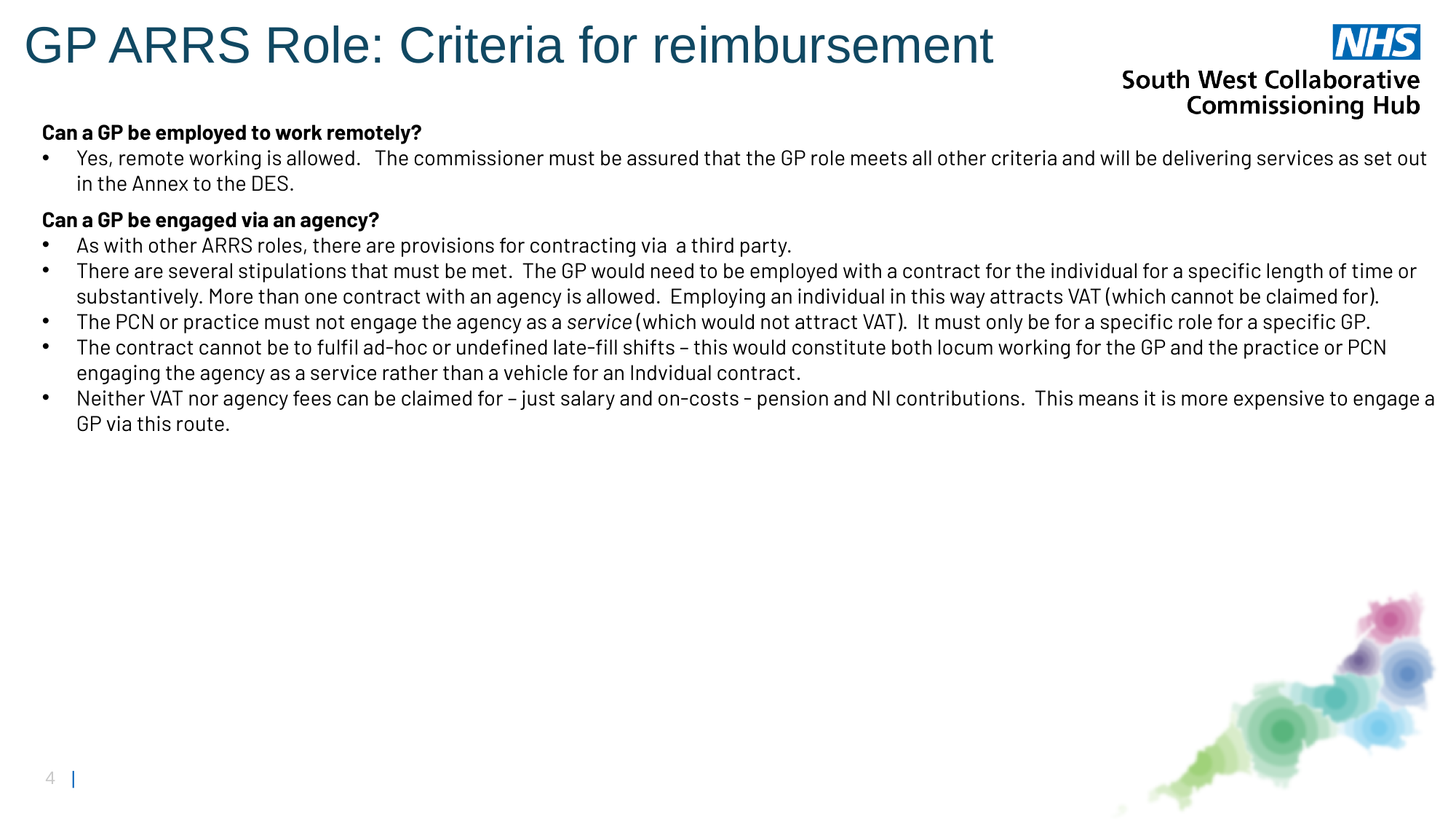

# GP ARRS Role: Criteria for reimbursement

Can a GP be employed to work remotely?
Yes, remote working is allowed.   The commissioner must be assured that the GP role meets all other criteria and will be delivering services as set out in the Annex to the DES.

Can a GP be engaged via an agency?
As with other ARRS roles, there are provisions for contracting via  a third party.
There are several stipulations that must be met.  The GP would need to be employed with a contract for the individual for a specific length of time or substantively. More than one contract with an agency is allowed.  Employing an individual in this way attracts VAT (which cannot be claimed for).
The PCN or practice must not engage the agency as a service (which would not attract VAT).  It must only be for a specific role for a specific GP.
The contract cannot be to fulfil ad-hoc or undefined late-fill shifts – this would constitute both locum working for the GP and the practice or PCN engaging the agency as a service rather than a vehicle for an Indvidual contract.
Neither VAT nor agency fees can be claimed for – just salary and on-costs - pension and NI contributions.  This means it is more expensive to engage a GP via this route.